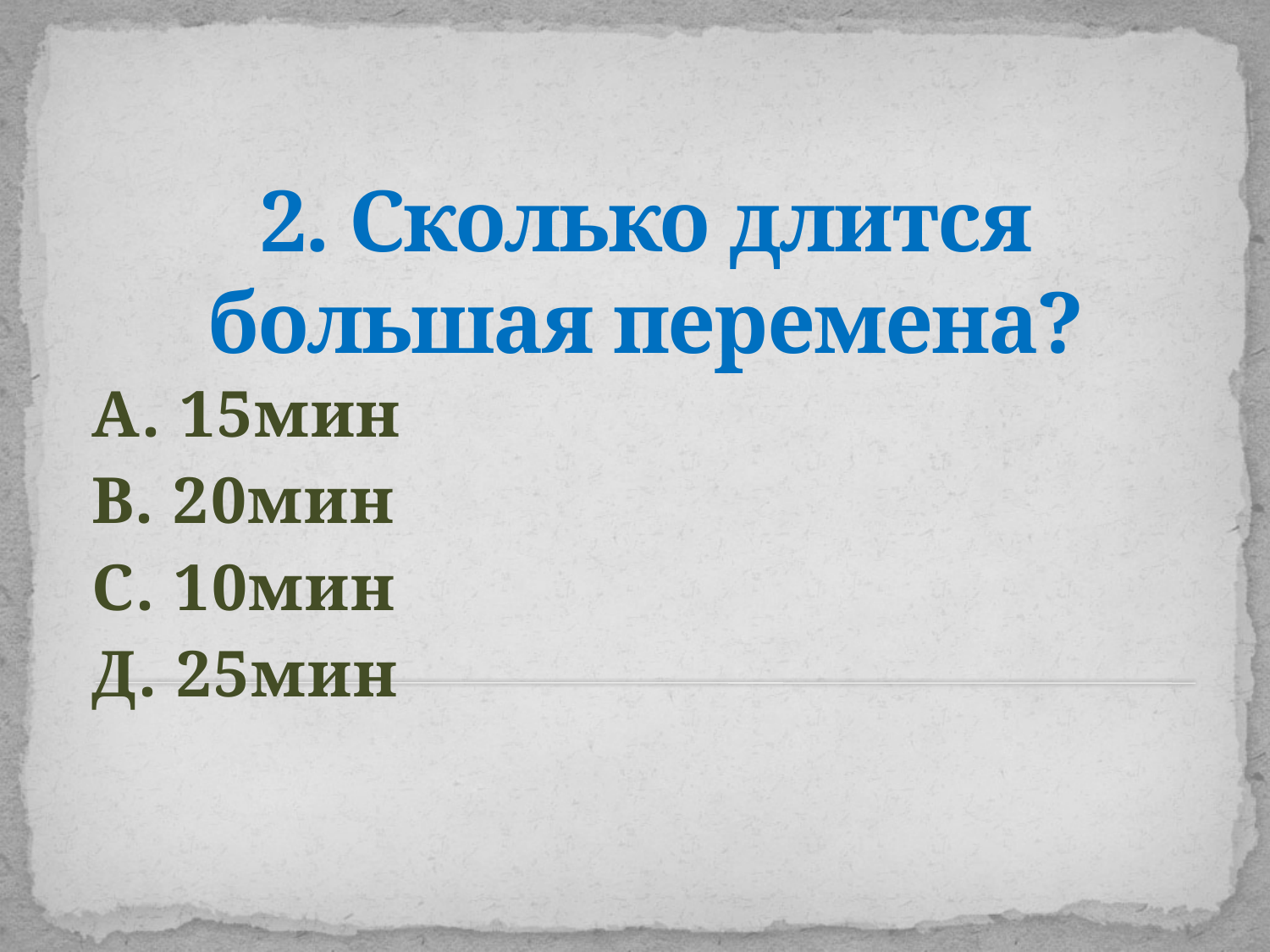

# 2. Сколько длится большая перемена?
А. 15мин
В. 20мин
С. 10мин
Д. 25мин